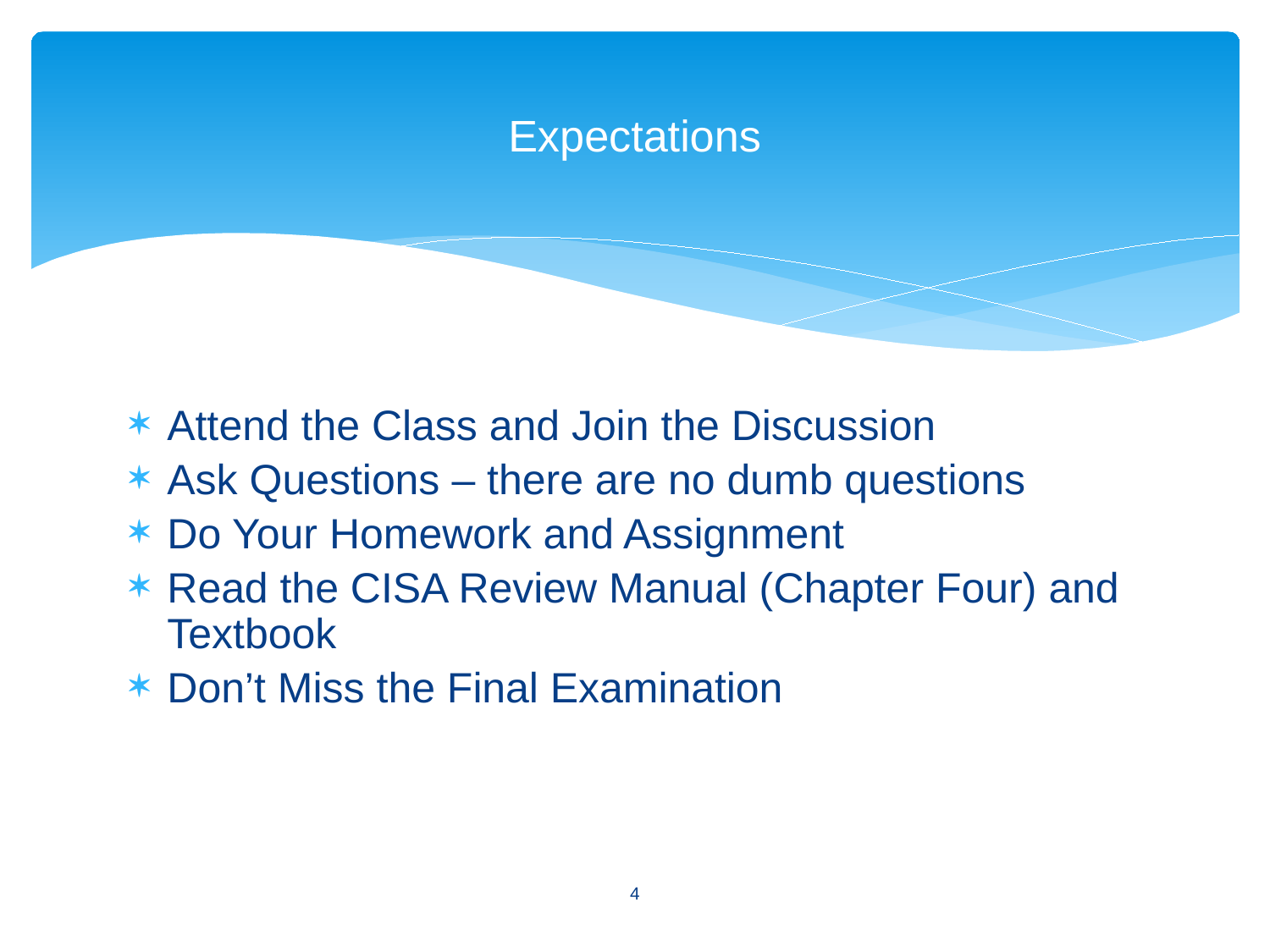

# Expectations

Attend the Class and Join the Discussion
Ask Questions – there are no dumb questions
Do Your Homework and Assignment
Read the CISA Review Manual (Chapter Four) and Textbook
Don’t Miss the Final Examination

4